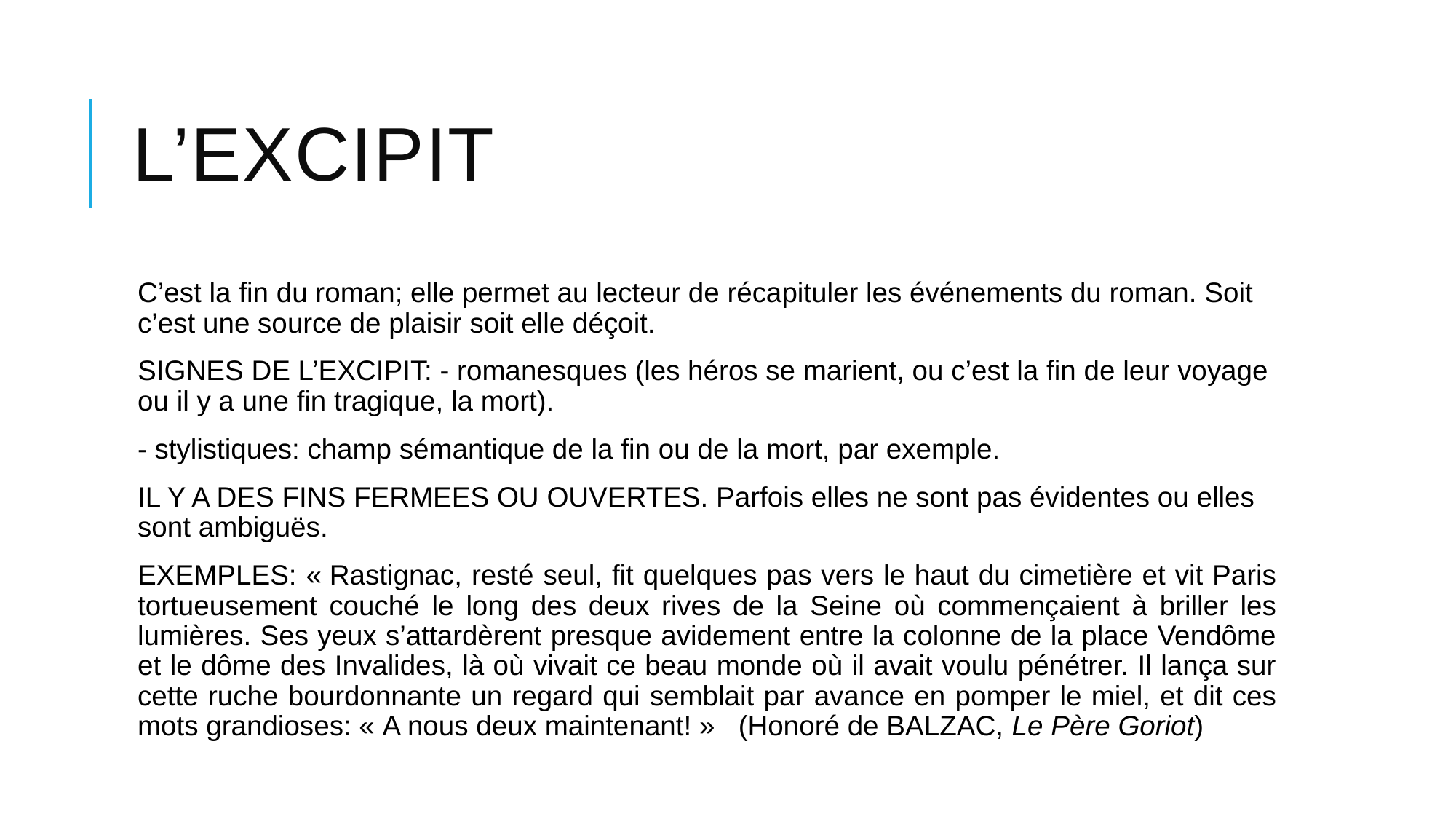

# L’EXCIPIT
C’est la fin du roman; elle permet au lecteur de récapituler les événements du roman. Soit c’est une source de plaisir soit elle déçoit.
SIGNES DE L’EXCIPIT: - romanesques (les héros se marient, ou c’est la fin de leur voyage ou il y a une fin tragique, la mort).
- stylistiques: champ sémantique de la fin ou de la mort, par exemple.
IL Y A DES FINS FERMEES OU OUVERTES. Parfois elles ne sont pas évidentes ou elles sont ambiguës.
EXEMPLES: « Rastignac, resté seul, fit quelques pas vers le haut du cimetière et vit Paris tortueusement couché le long des deux rives de la Seine où commençaient à briller les lumières. Ses yeux s’attardèrent presque avidement entre la colonne de la place Vendôme et le dôme des Invalides, là où vivait ce beau monde où il avait voulu pénétrer. Il lança sur cette ruche bourdonnante un regard qui semblait par avance en pomper le miel, et dit ces mots grandioses: « A nous deux maintenant! »   (Honoré de BALZAC, Le Père Goriot)